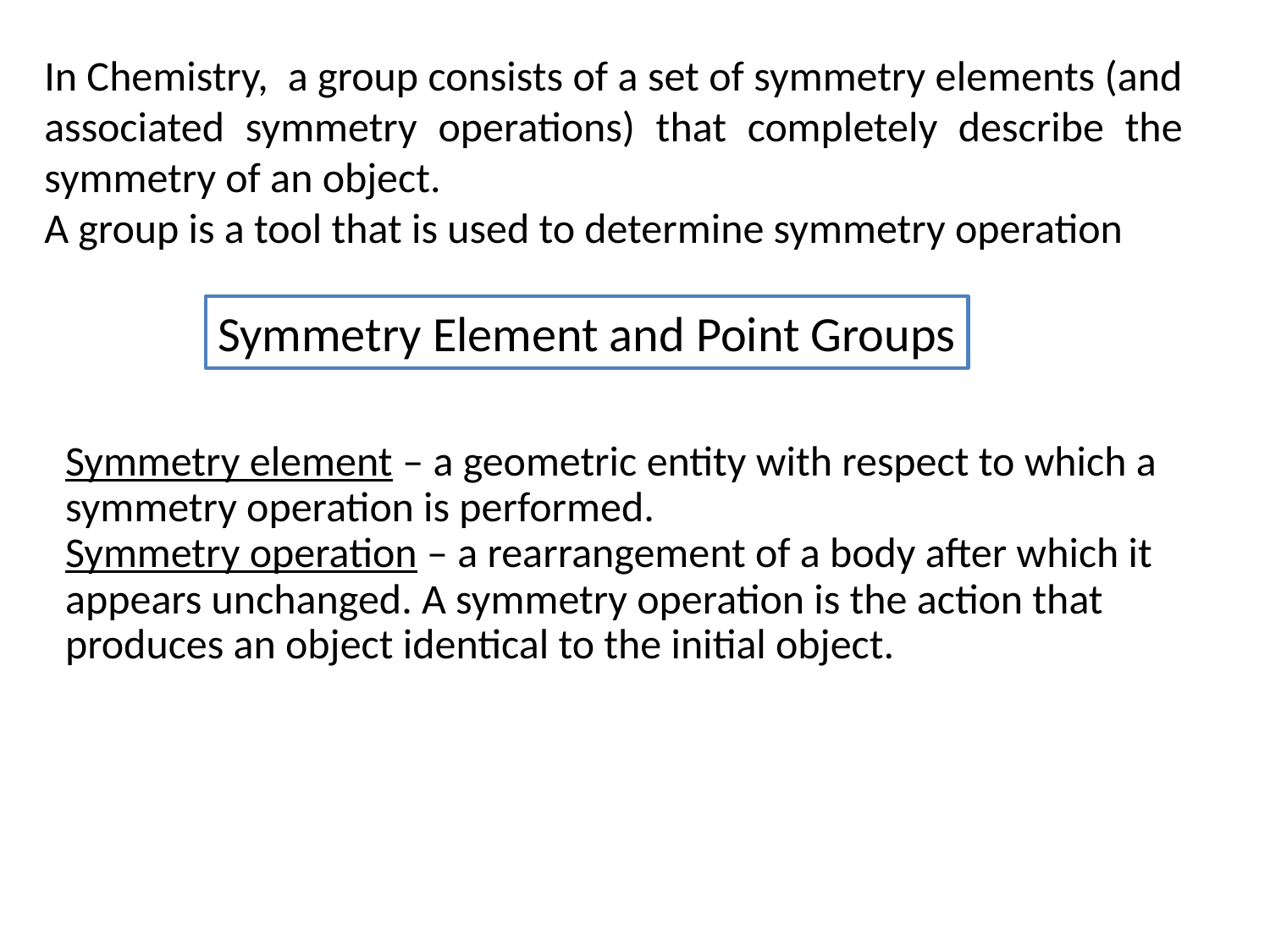

In Chemistry,  a group consists of a set of symmetry elements (and associated symmetry operations) that completely describe the symmetry of an object.
A group is a tool that is used to determine symmetry operation
Symmetry Element and Point Groups
Symmetry element – a geometric entity with respect to which a symmetry operation is performed.
Symmetry operation – a rearrangement of a body after which it appears unchanged. A symmetry operation is the action that produces an object identical to the initial object.